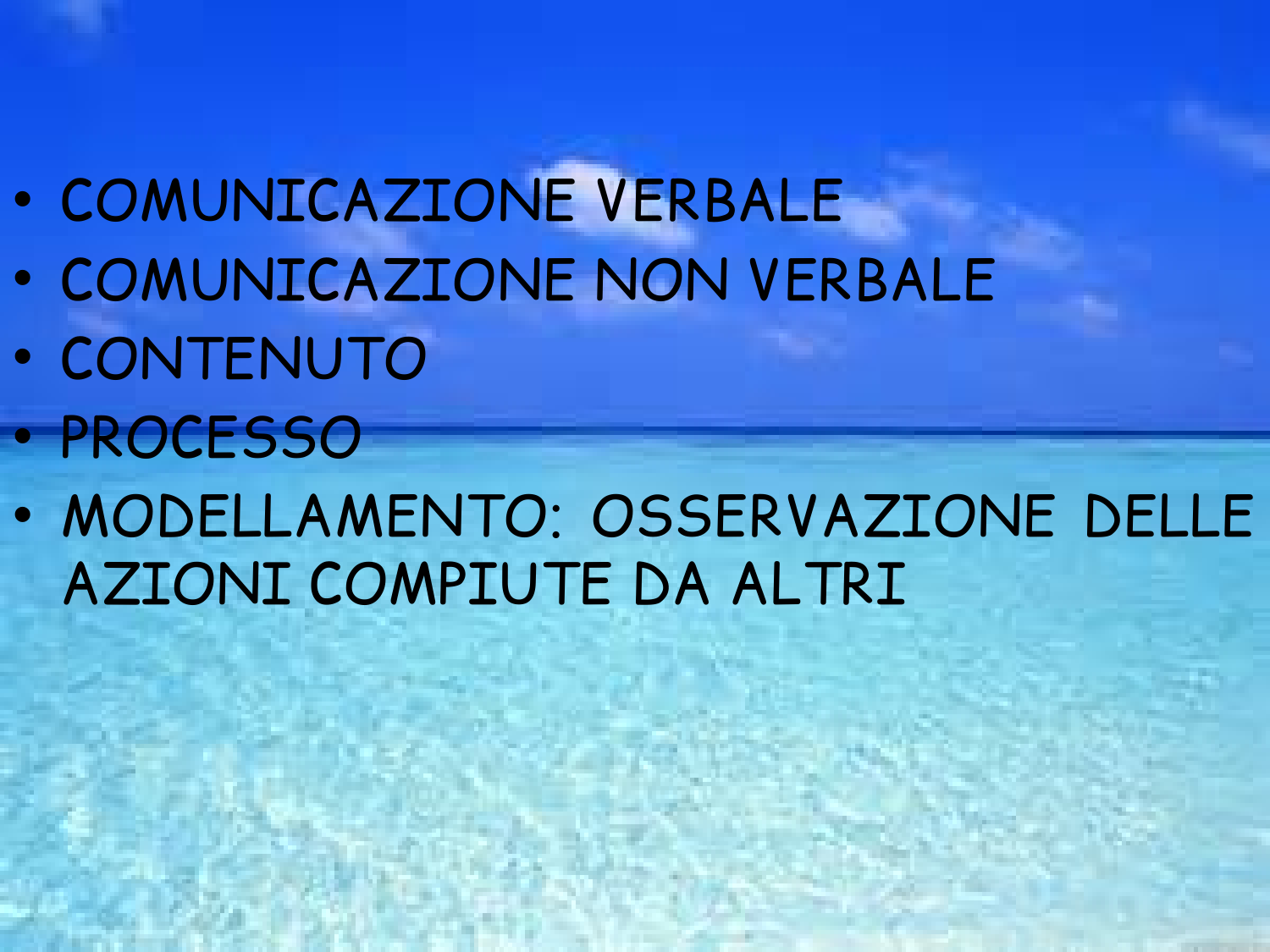

COMUNICAZIONE VERBALE
COMUNICAZIONE NON VERBALE
CONTENUTO
PROCESSO
MODELLAMENTO: OSSERVAZIONE DELLE AZIONI COMPIUTE DA ALTRI

#